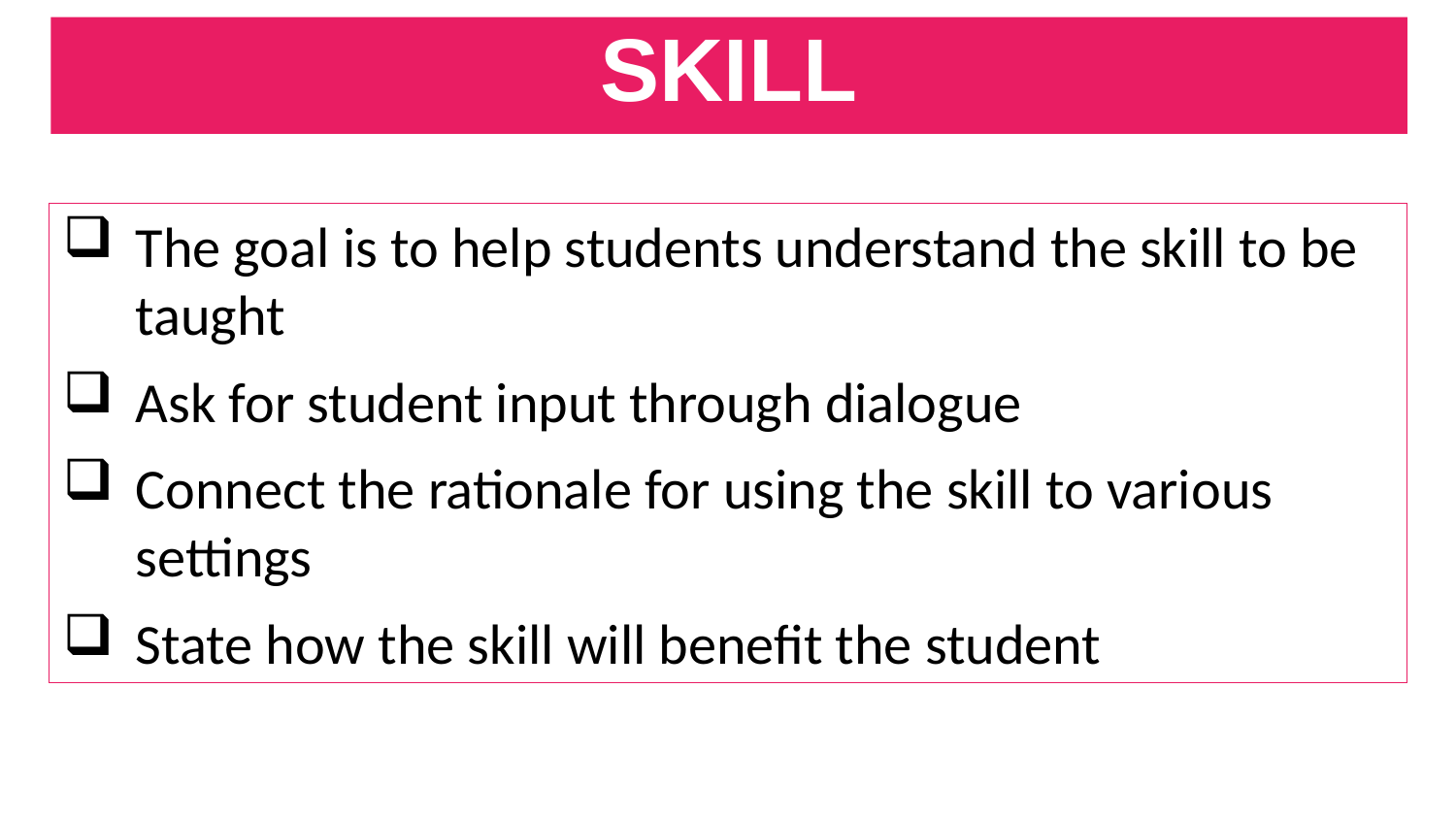

# RATIONALE & DEFINING THE SKILL
The goal is to help students understand the skill to be taught

Ask for student input through dialogue

Connect the rationale for using the skill to various settings

State how the skill will benefit the student